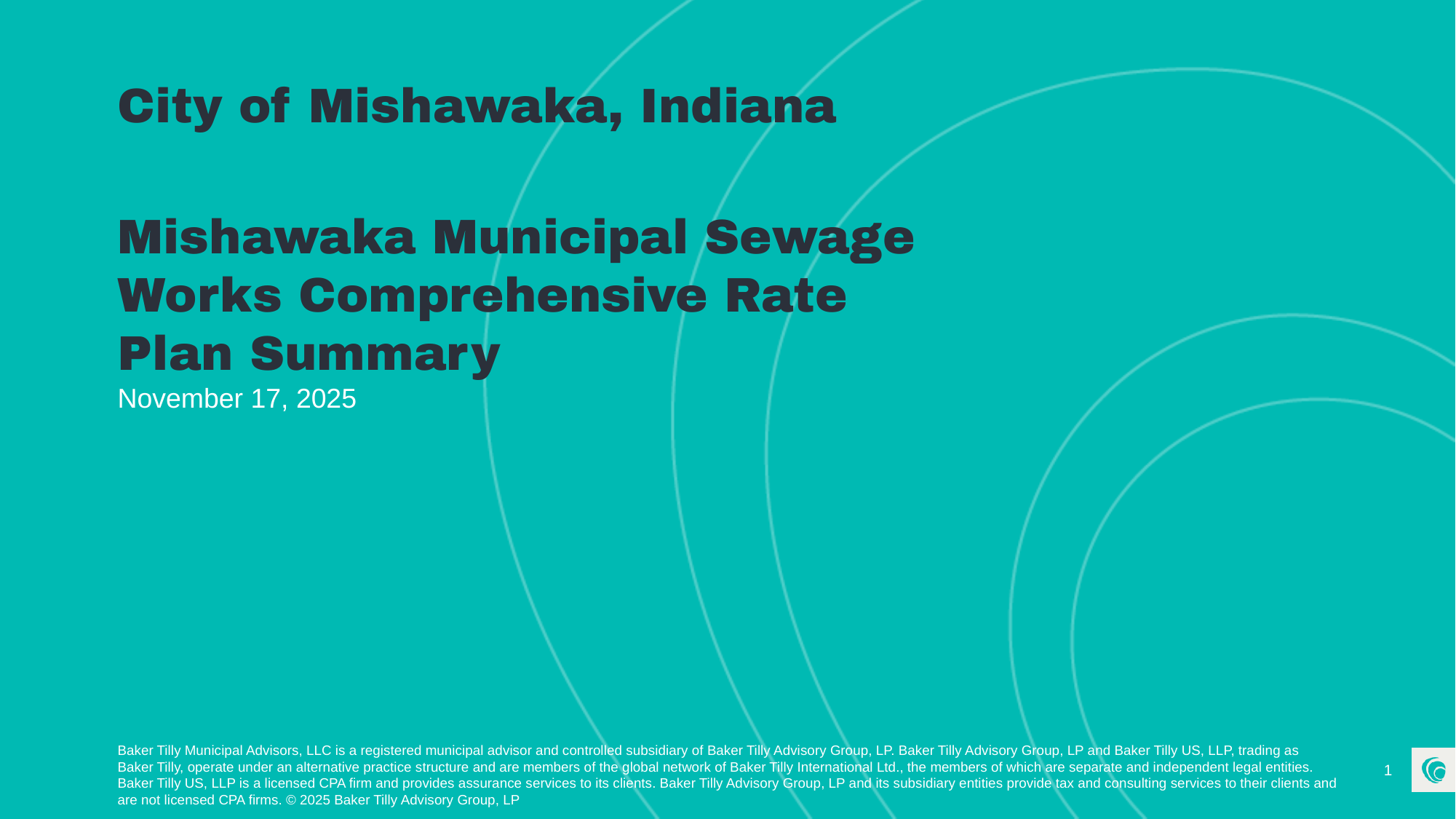

City of Mishawaka, Indiana

Mishawaka Municipal Sewage Works Comprehensive Rate Plan Summary
November 17, 2025
Baker Tilly Municipal Advisors, LLC is a registered municipal advisor and controlled subsidiary of Baker Tilly Advisory Group, LP. Baker Tilly Advisory Group, LP and Baker Tilly US, LLP, trading as Baker Tilly, operate under an alternative practice structure and are members of the global network of Baker Tilly International Ltd., the members of which are separate and independent legal entities. Baker Tilly US, LLP is a licensed CPA firm and provides assurance services to its clients. Baker Tilly Advisory Group, LP and its subsidiary entities provide tax and consulting services to their clients and are not licensed CPA firms. © 2025 Baker Tilly Advisory Group, LP